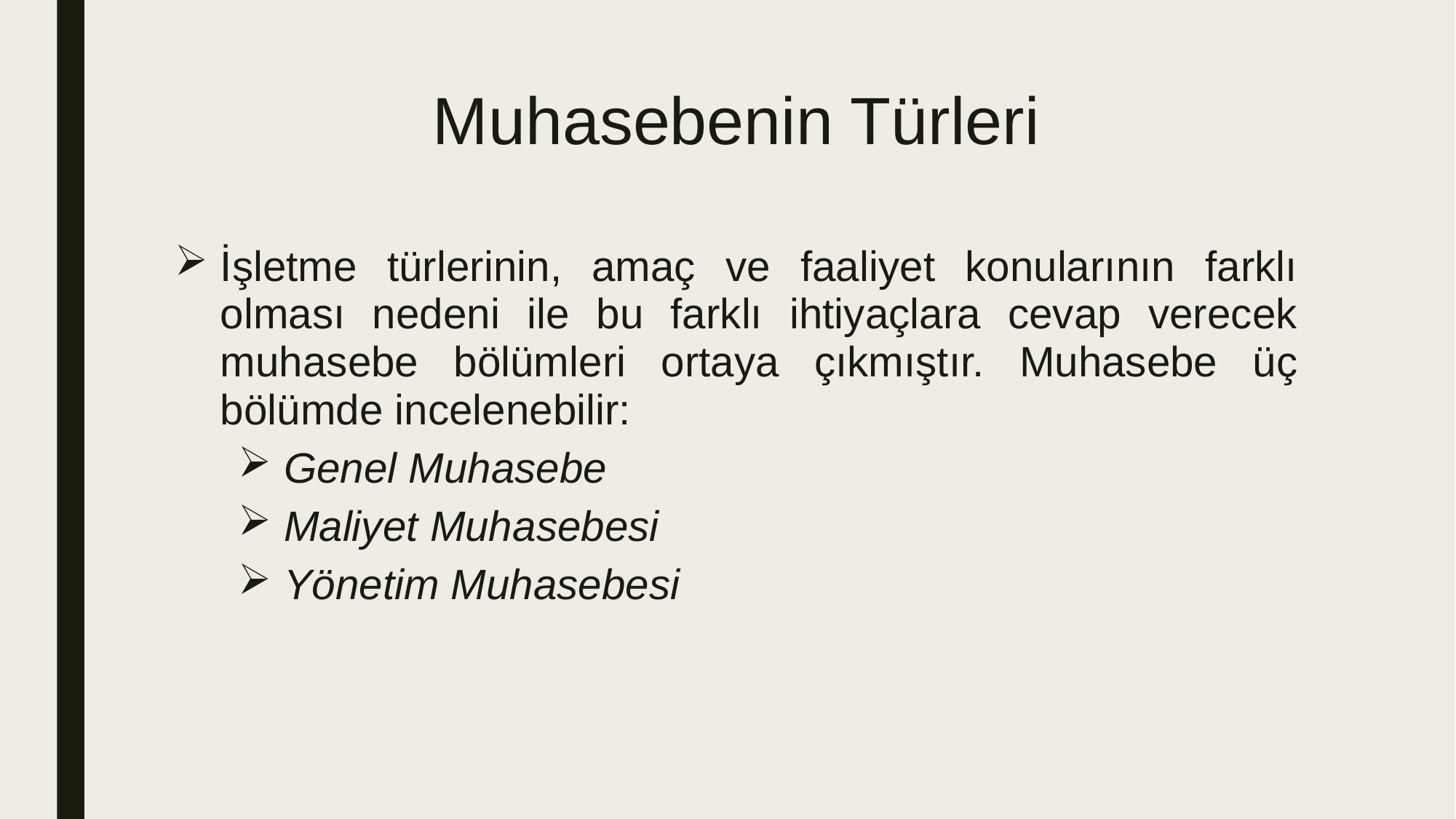

# Muhasebenin Türleri
İşletme türlerinin, amaç ve faaliyet konularının farklı olması nedeni ile bu farklı ihtiyaçlara cevap verecek muhasebe bölümleri ortaya çıkmıştır. Muhasebe üç bölümde incelenebilir:
Genel Muhasebe
Maliyet Muhasebesi
Yönetim Muhasebesi